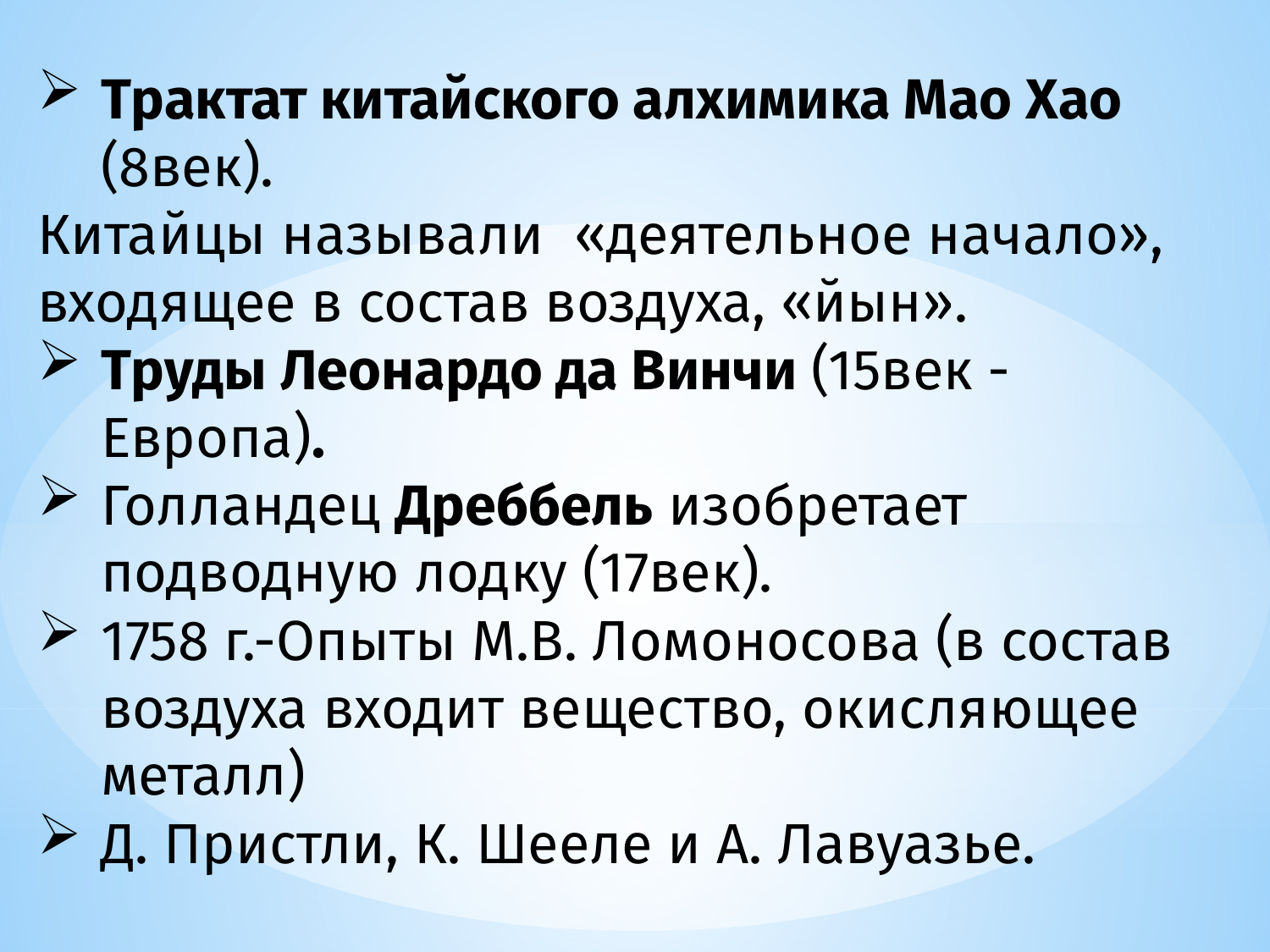

Трактат китайского алхимика Мао Хао (8век).
Китайцы называли  «деятельное начало», входящее в состав воздуха, «йын».
Труды Леонардо да Винчи (15век -Европа).
Голландец Дреббель изобретает подводную лодку (17век).
1758 г.-Опыты М.В. Ломоносова (в состав воздуха входит вещество, окисляющее металл)
Д. Пристли, К. Шееле и А. Лавуазье.